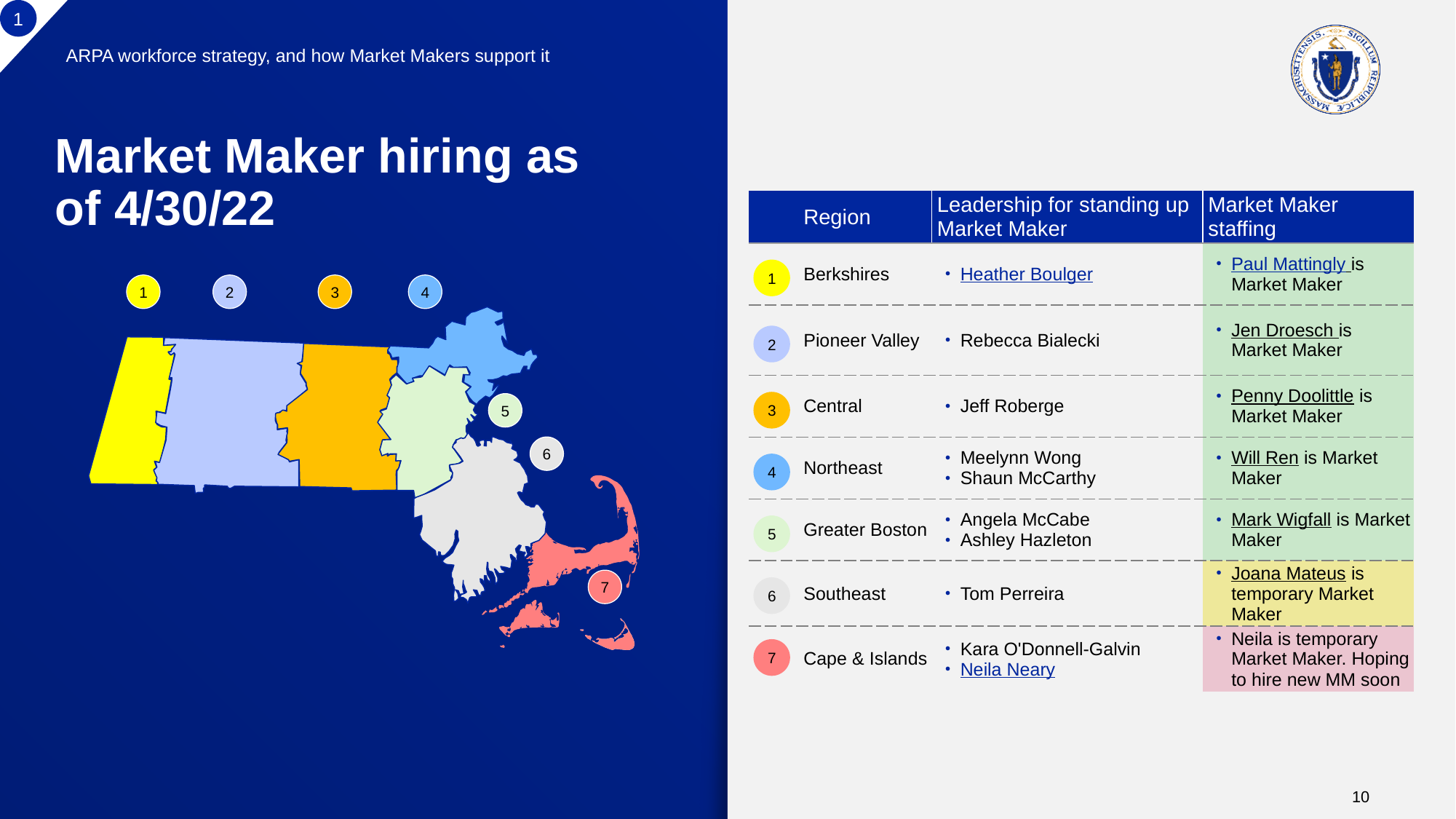

1

ARPA workforce strategy, and how Market Makers support it
# Market Maker hiring as of 4/30/22
|  | Region | Leadership for standing up Market Maker | Market Maker staffing |
| --- | --- | --- | --- |
|  | Berkshires | Heather Boulger | Paul Mattingly is Market Maker |
|  | Pioneer Valley | Rebecca Bialecki | Jen Droesch is Market Maker |
|  | Central | Jeff Roberge | Penny Doolittle is Market Maker |
|  | Northeast | Meelynn Wong Shaun McCarthy | Will Ren is Market Maker |
|  | Greater Boston | Angela McCabe Ashley Hazleton | Mark Wigfall is Market Maker |
|  | Southeast | Tom Perreira | Joana Mateus is temporary Market Maker |
|  | Cape & Islands | Kara O'Donnell-Galvin Neila Neary | Neila is temporary Market Maker. Hoping to hire new MM soon |
1
1
2
3
4

5

6
7
2
3
4
5
6
7